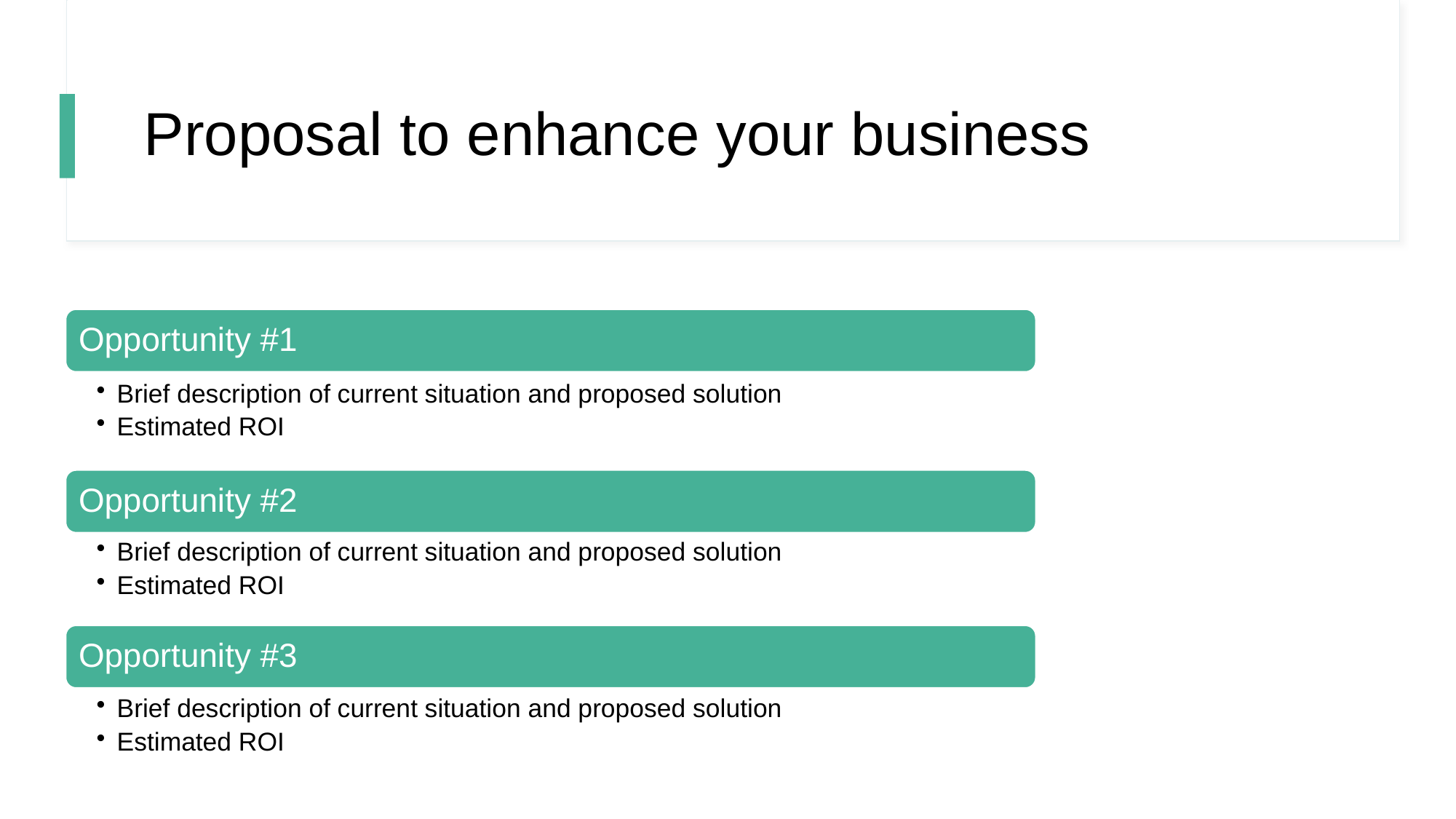

# Proposal to enhance your business
Opportunity #1
Brief description of current situation and proposed solution
Estimated ROI
Opportunity #2

Brief description of current situation and proposed solution
Estimated ROI
Opportunity #3
Brief description of current situation and proposed solution
Estimated ROI